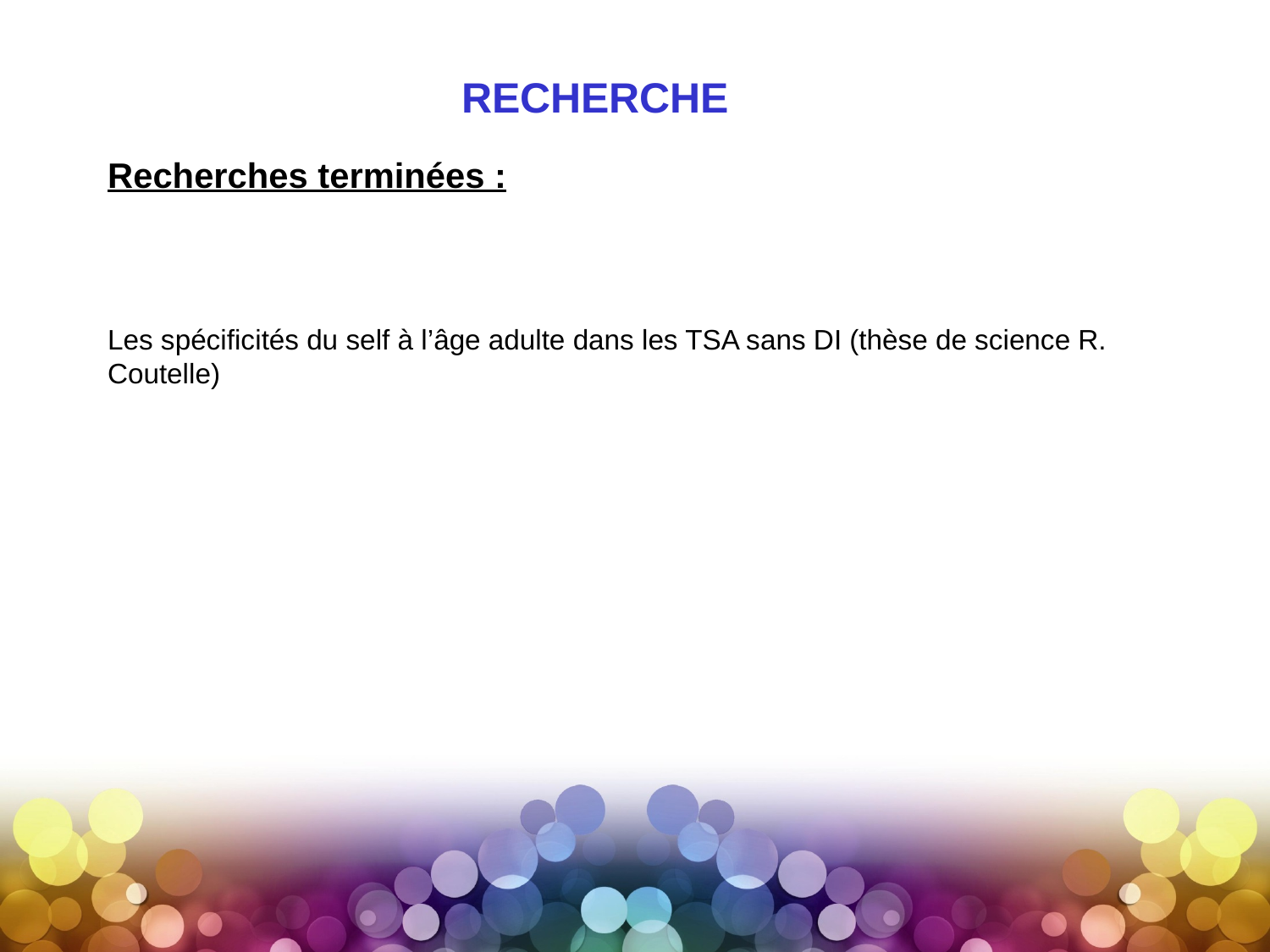

# RECHERCHE
Recherches terminées :

Les spécificités du self à l’âge adulte dans les TSA sans DI (thèse de science R. Coutelle)